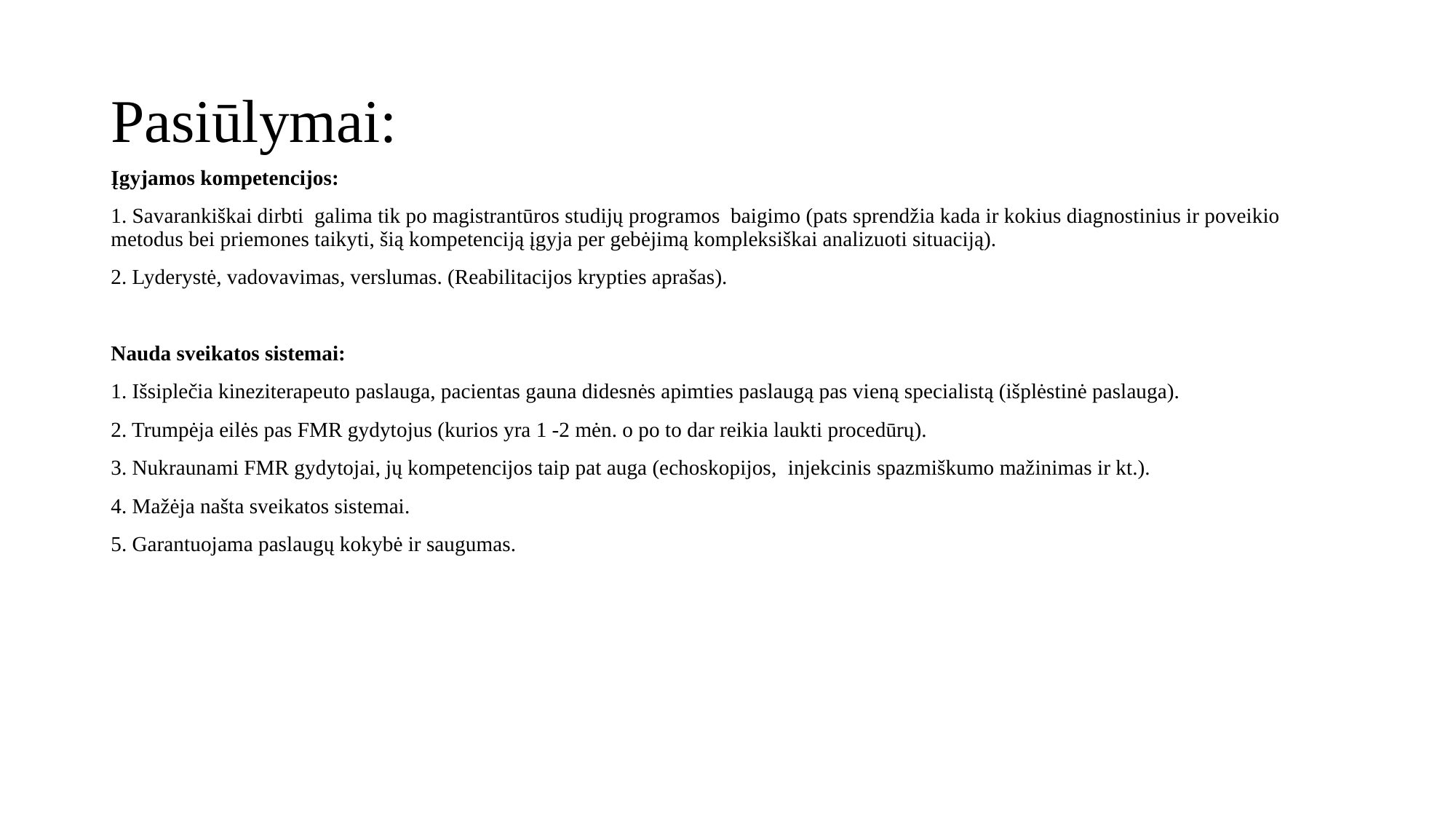

# Pasiūlymai:
Įgyjamos kompetencijos:
1. Savarankiškai dirbti  galima tik po magistrantūros studijų programos  baigimo (pats sprendžia kada ir kokius diagnostinius ir poveikio metodus bei priemones taikyti, šią kompetenciją įgyja per gebėjimą kompleksiškai analizuoti situaciją).
2. Lyderystė, vadovavimas, verslumas. (Reabilitacijos krypties aprašas).

Nauda sveikatos sistemai:
1. Išsiplečia kineziterapeuto paslauga, pacientas gauna didesnės apimties paslaugą pas vieną specialistą (išplėstinė paslauga).
2. Trumpėja eilės pas FMR gydytojus (kurios yra 1 -2 mėn. o po to dar reikia laukti procedūrų).
3. Nukraunami FMR gydytojai, jų kompetencijos taip pat auga (echoskopijos,  injekcinis spazmiškumo mažinimas ir kt.).
4. Mažėja našta sveikatos sistemai.
5. Garantuojama paslaugų kokybė ir saugumas.